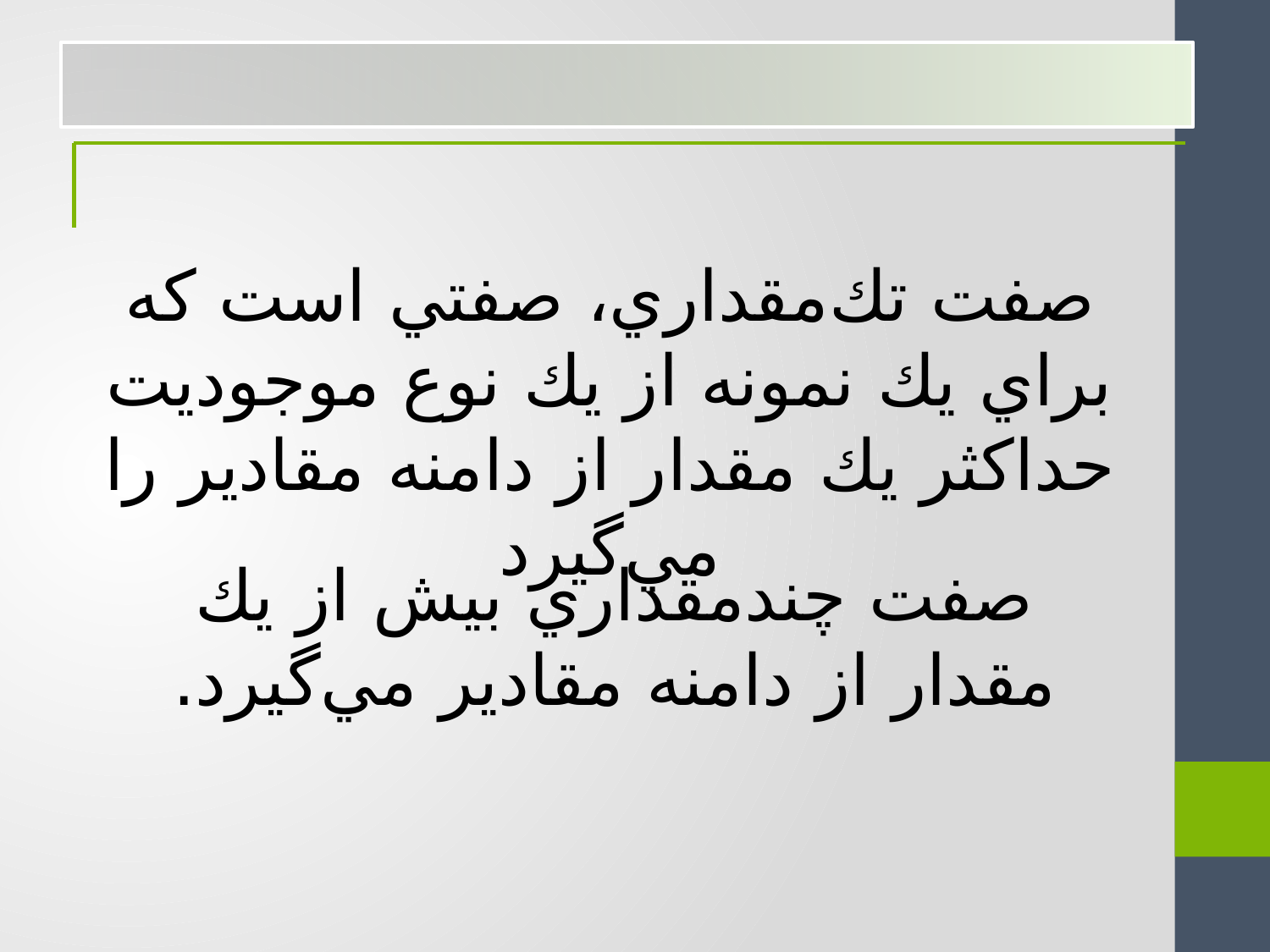

صفت تك‌مقداري، صفتي است كه براي يك نمونه از يك نوع موجوديت حداكثر يك مقدار از دامنه مقادير را مي‌گيرد
صفت چندمقداري بيش از يك مقدار از دامنه مقادير مي‌گيرد.